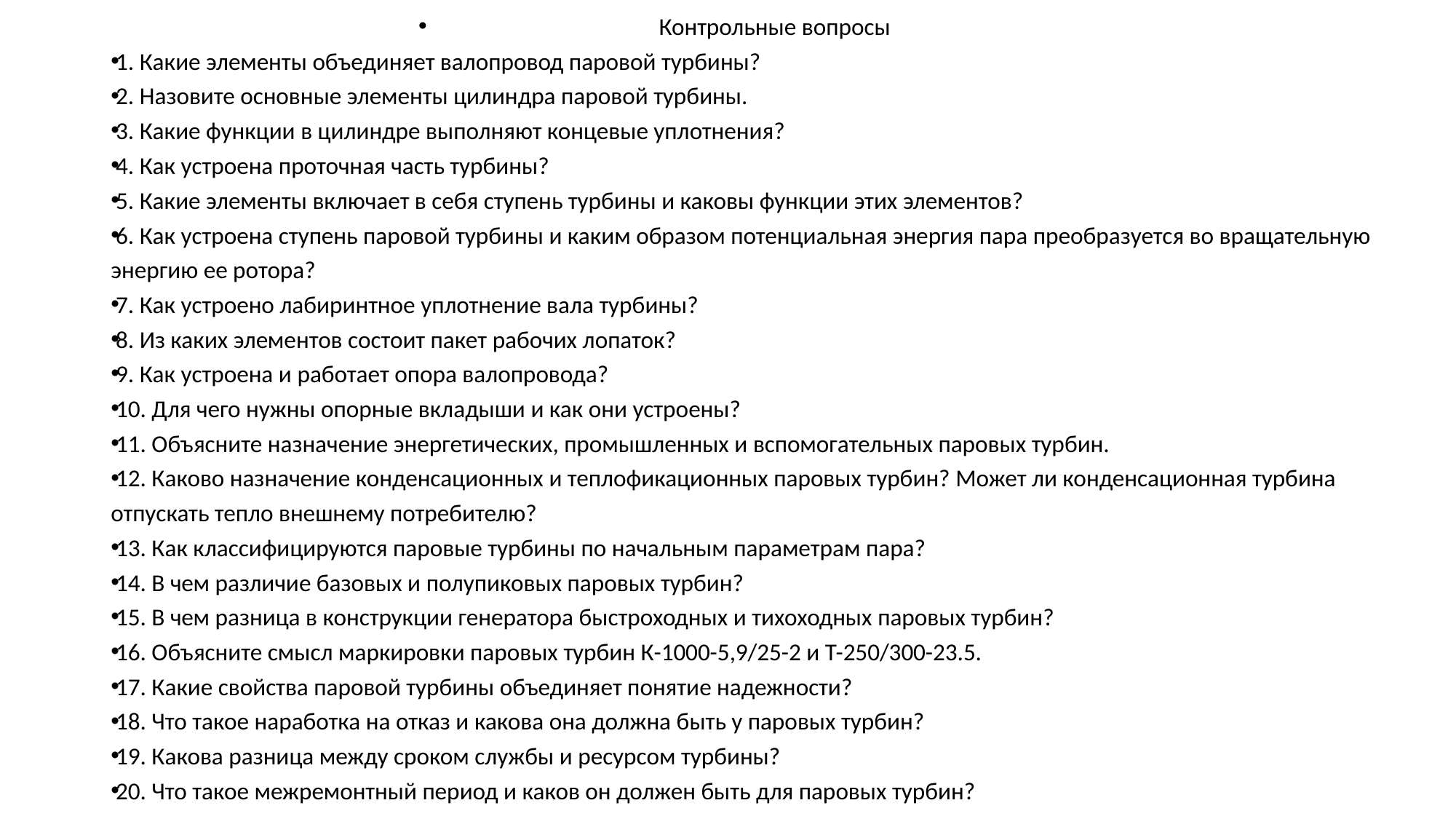

Контрольные вопросы
1. Какие элементы объединяет валопровод паровой турбины?
2. Назовите основные элементы цилиндра паровой турбины.
3. Какие функции в цилиндре выполняют концевые уплотнения?
4. Как устроена проточная часть турбины?
5. Какие элементы включает в себя ступень турбины и каковы функции этих элементов?
6. Как устроена ступень паровой турбины и каким образом потенциальная энергия пара преобразуется во вращательную энергию ее ротора?
7. Как устроено лабиринтное уплотнение вала турбины?
8. Из каких элементов состоит пакет рабочих лопаток?
9. Как устроена и работает опора валопровода?
10. Для чего нужны опорные вкладыши и как они устроены?
11. Объясните назначение энергетических, промышленных и вспомогательных паровых турбин.
12. Каково назначение конденсационных и теплофикационных паровых турбин? Может ли конденсационная турбина отпускать тепло внешнему потребителю?
13. Как классифицируются паровые турбины по начальным параметрам пара?
14. В чем различие базовых и полупиковых паровых турбин?
15. В чем разница в конструкции генератора быстроходных и тихоходных паровых турбин?
16. Объясните смысл маркировки паровых турбин К-1000-5,9/25-2 и Т-250/300-23.5.
17. Какие свойства паровой турбины объединяет понятие надежности?
18. Что такое наработка на отказ и какова она должна быть у паровых турбин?
19. Какова разница между сроком службы и ресурсом турбины?
20. Что такое межремонтный период и каков он должен быть для паровых турбин?